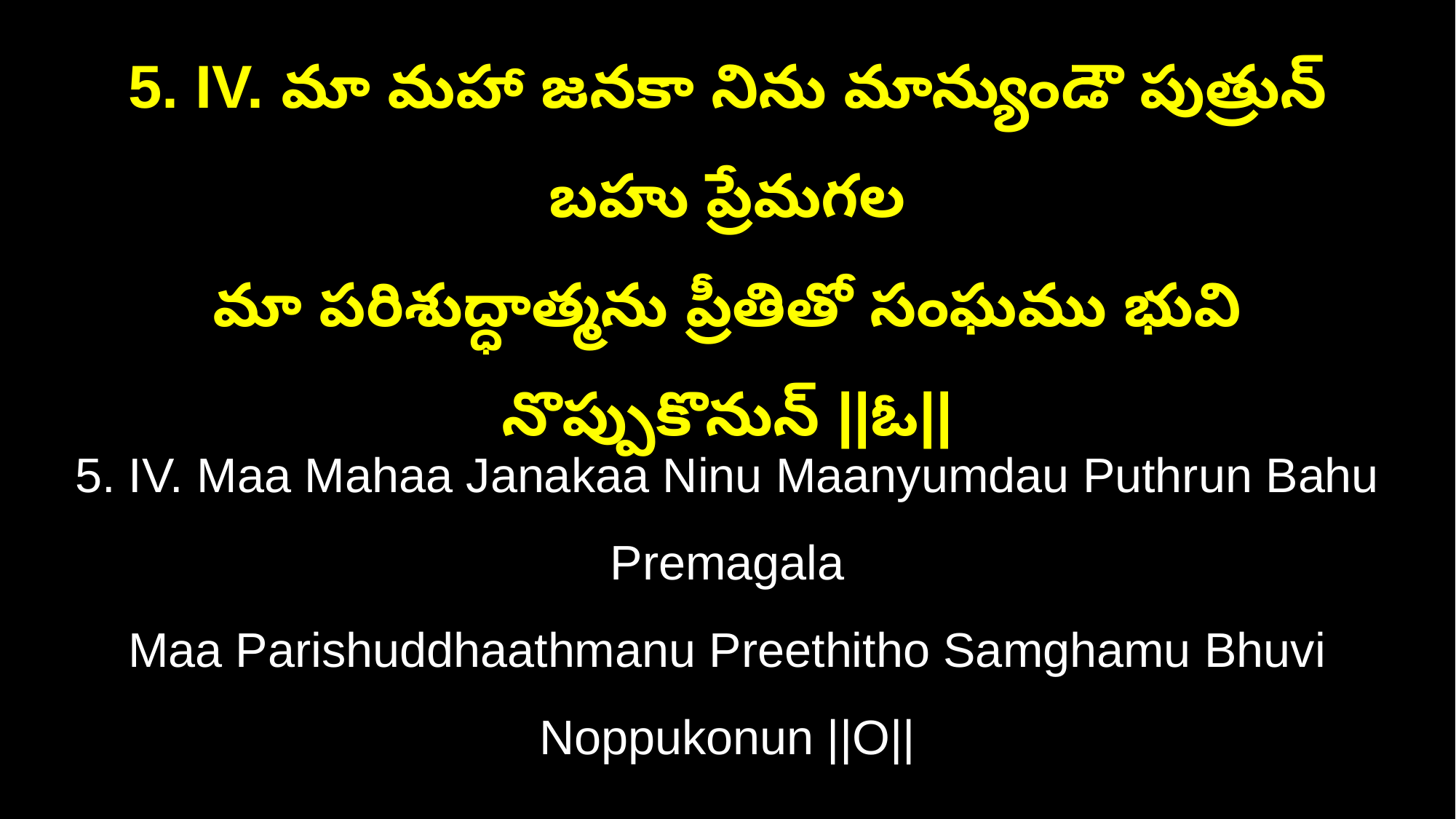

5. IV. మా మహా జనకా నిను మాన్యుండౌ పుత్రున్ బహు ప్రేమగల
మా పరిశుద్ధాత్మను ప్రీతితో సంఘము భువి నొప్పుకొనున్ ||ఓ||
5. IV. Maa Mahaa Janakaa Ninu Maanyumdau Puthrun Bahu Premagala
Maa Parishuddhaathmanu Preethitho Samghamu Bhuvi Noppukonun ||O||